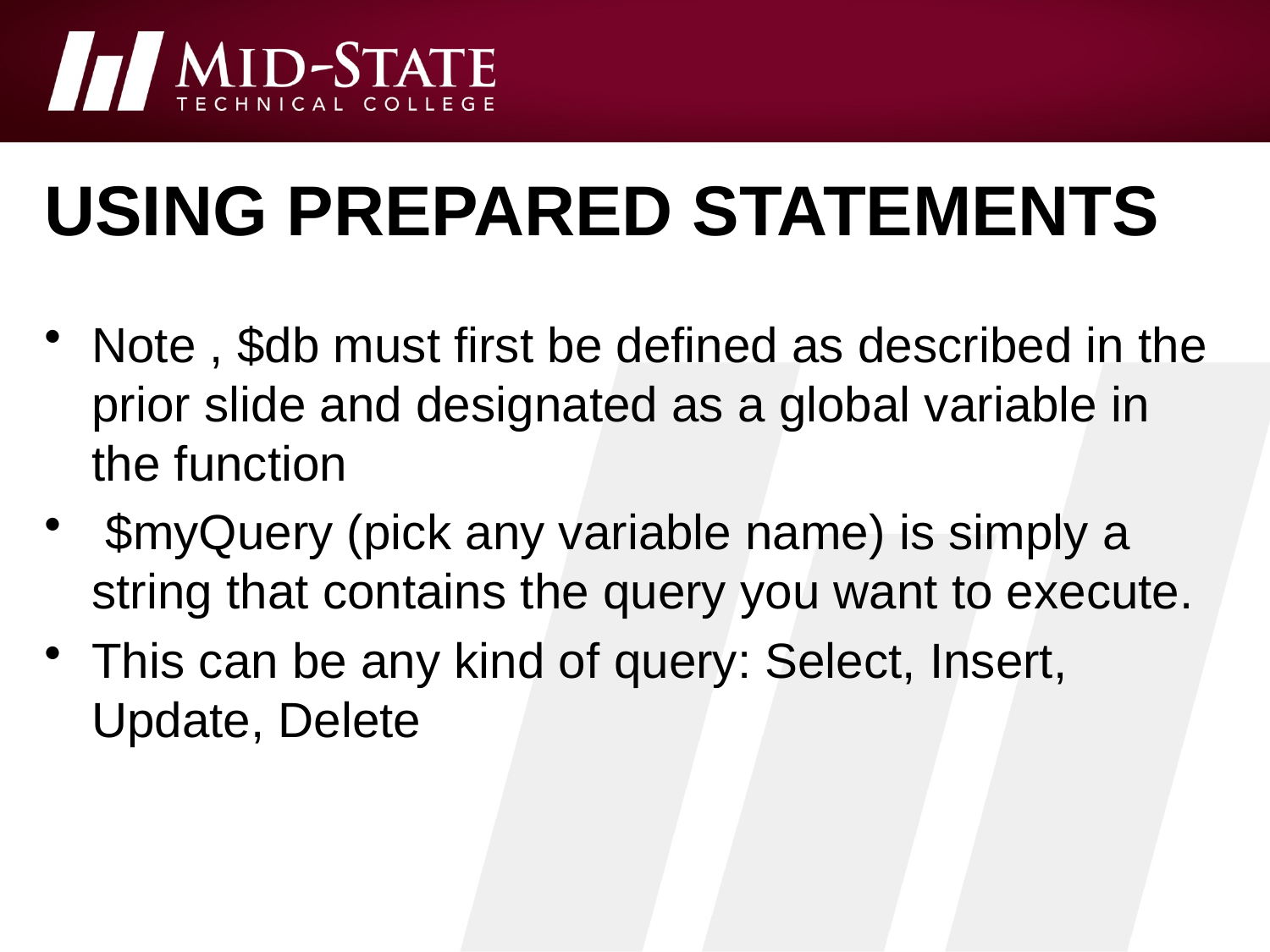

# Using Prepared Statements
Note , $db must first be defined as described in the prior slide and designated as a global variable in the function
 $myQuery (pick any variable name) is simply a string that contains the query you want to execute.
This can be any kind of query: Select, Insert, Update, Delete